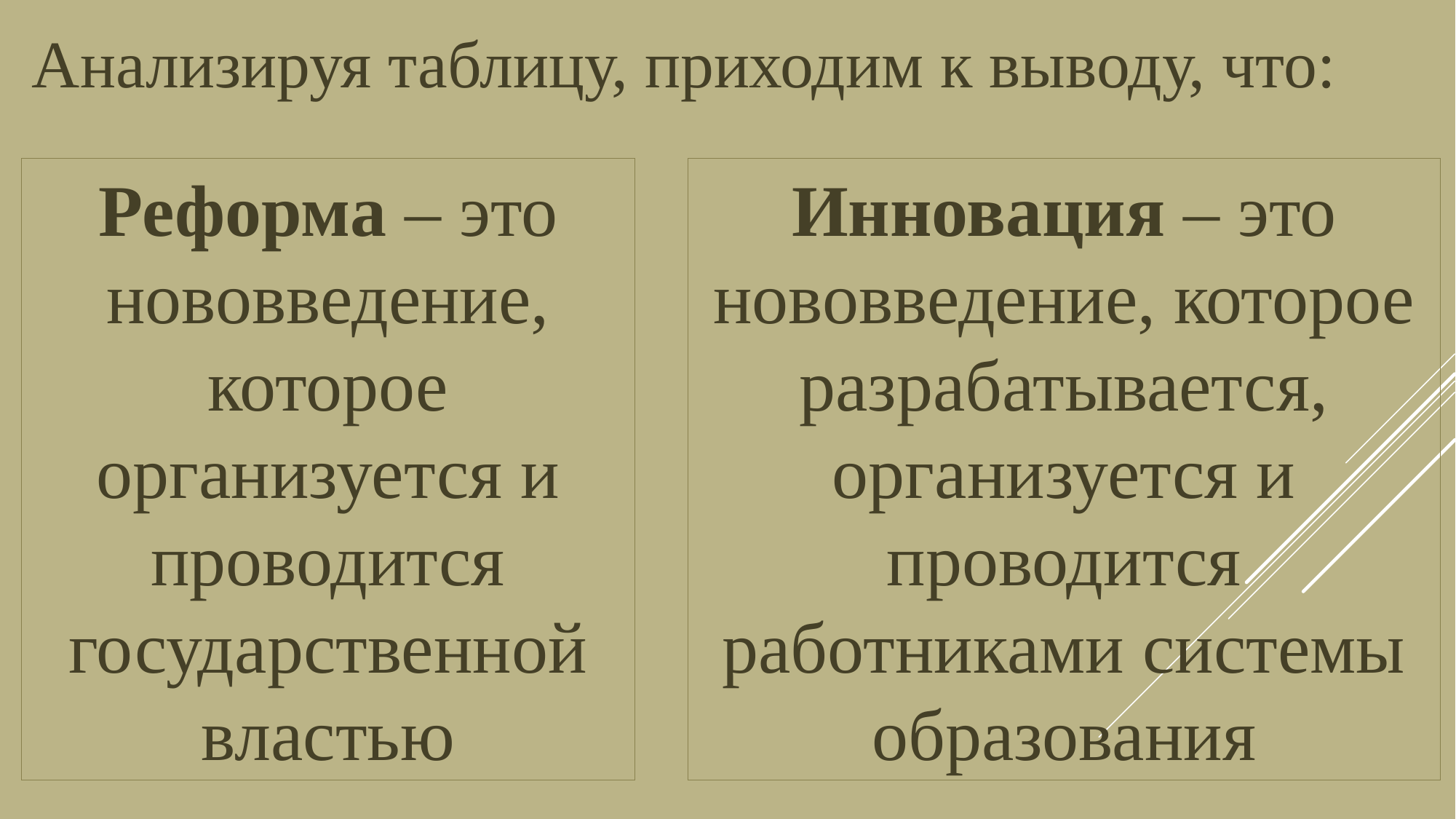

Анализируя таблицу, приходим к выводу, что:

Реформа – это нововведение, которое организуется и проводится государственной властью
Инновация – это нововведение, которое разрабатывается, организуется и проводится работниками системы образования